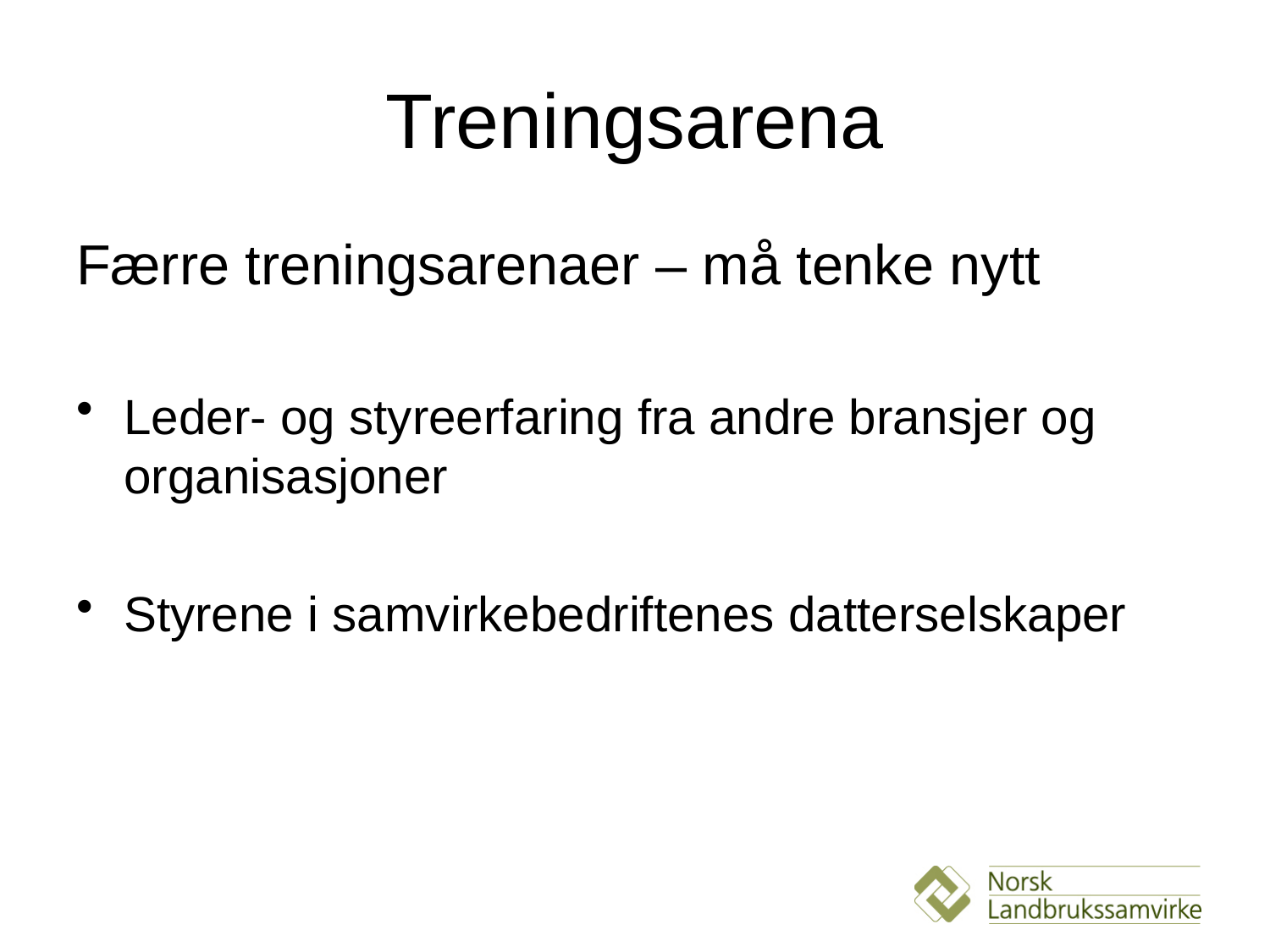

# Treningsarena
Færre treningsarenaer – må tenke nytt

Leder- og styreerfaring fra andre bransjer og organisasjoner

Styrene i samvirkebedriftenes datterselskaper